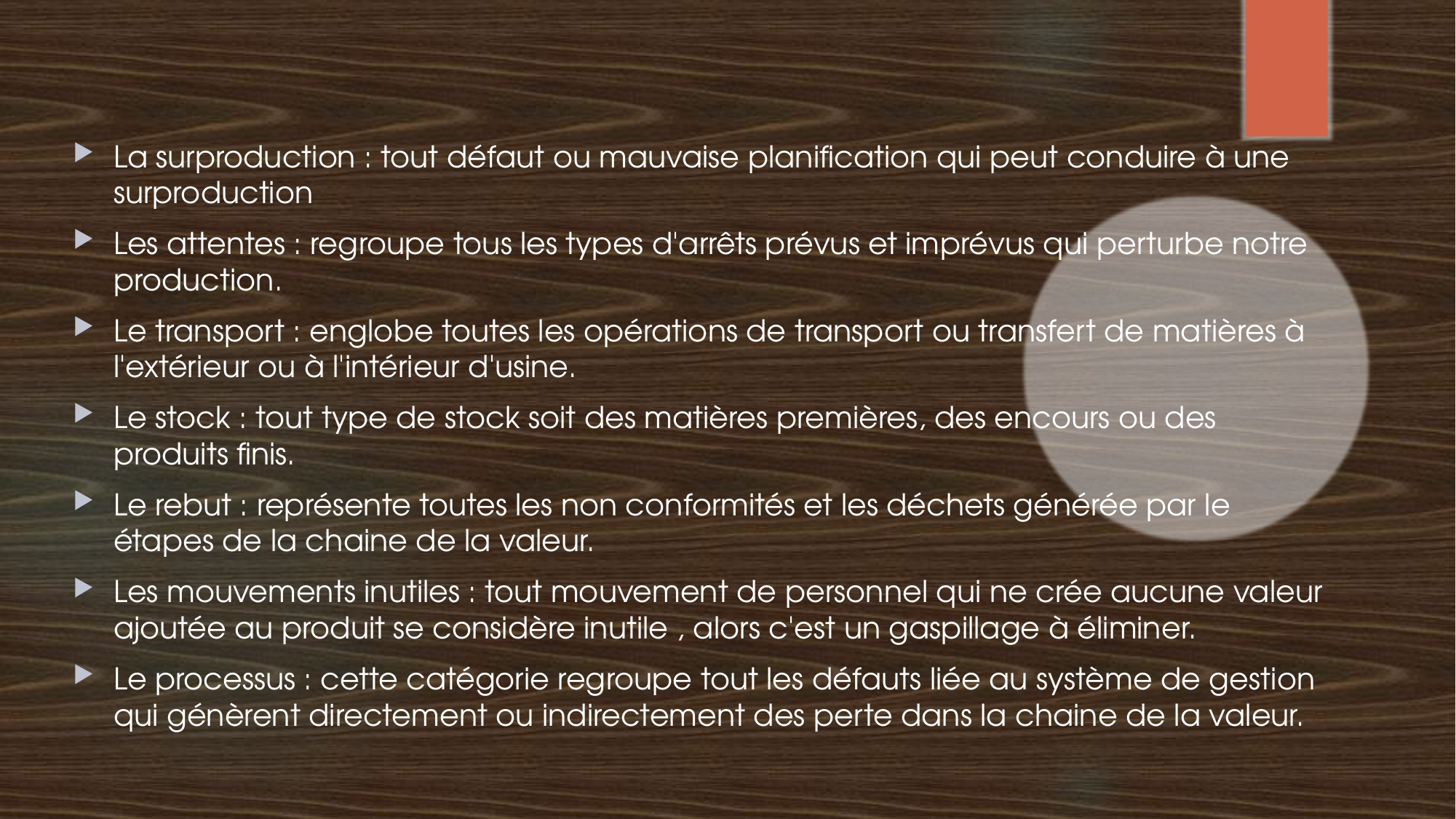

La surproduction : tout défaut ou mauvaise planification qui peut conduire à une surproduction
Les attentes : regroupe tous les types d'arrêts prévus et imprévus qui perturbe notre production.
Le transport : englobe toutes les opérations de transport ou transfert de matières à l'extérieur ou à l'intérieur d'usine.
Le stock : tout type de stock soit des matières premières, des encours ou des produits finis.
Le rebut : représente toutes les non conformités et les déchets générée par le étapes de la chaine de la valeur.
Les mouvements inutiles : tout mouvement de personnel qui ne crée aucune valeur ajoutée au produit se considère inutile , alors c'est un gaspillage à éliminer.
Le processus : cette catégorie regroupe tout les défauts liée au système de gestion qui génèrent directement ou indirectement des perte dans la chaine de la valeur.